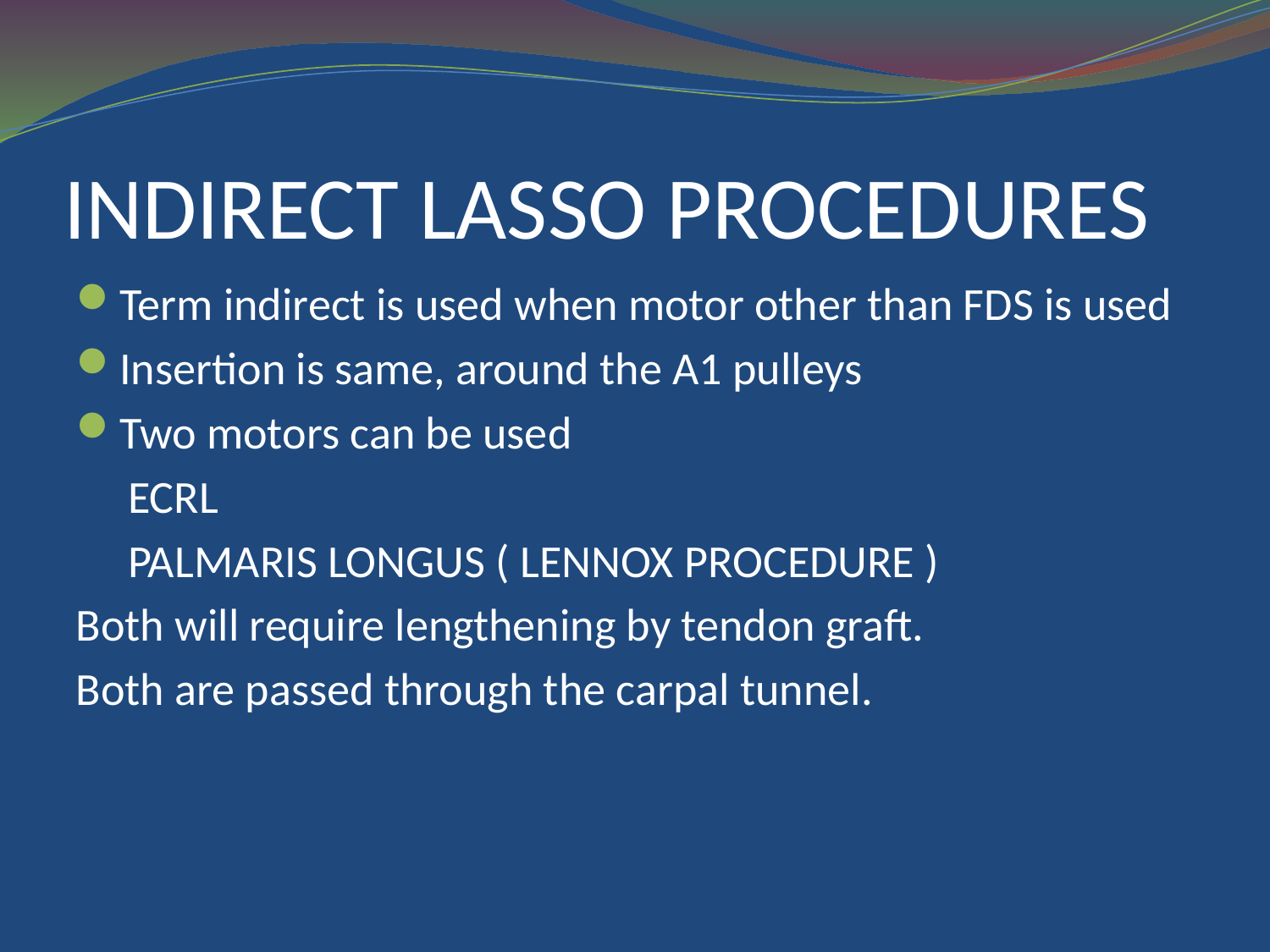

# INDIRECT LASSO PROCEDURES
Term indirect is used when motor other than FDS is used
Insertion is same, around the A1 pulleys
Two motors can be used
     ECRL
     PALMARIS LONGUS ( LENNOX PROCEDURE )
Both will require lengthening by tendon graft.
Both are passed through the carpal tunnel.